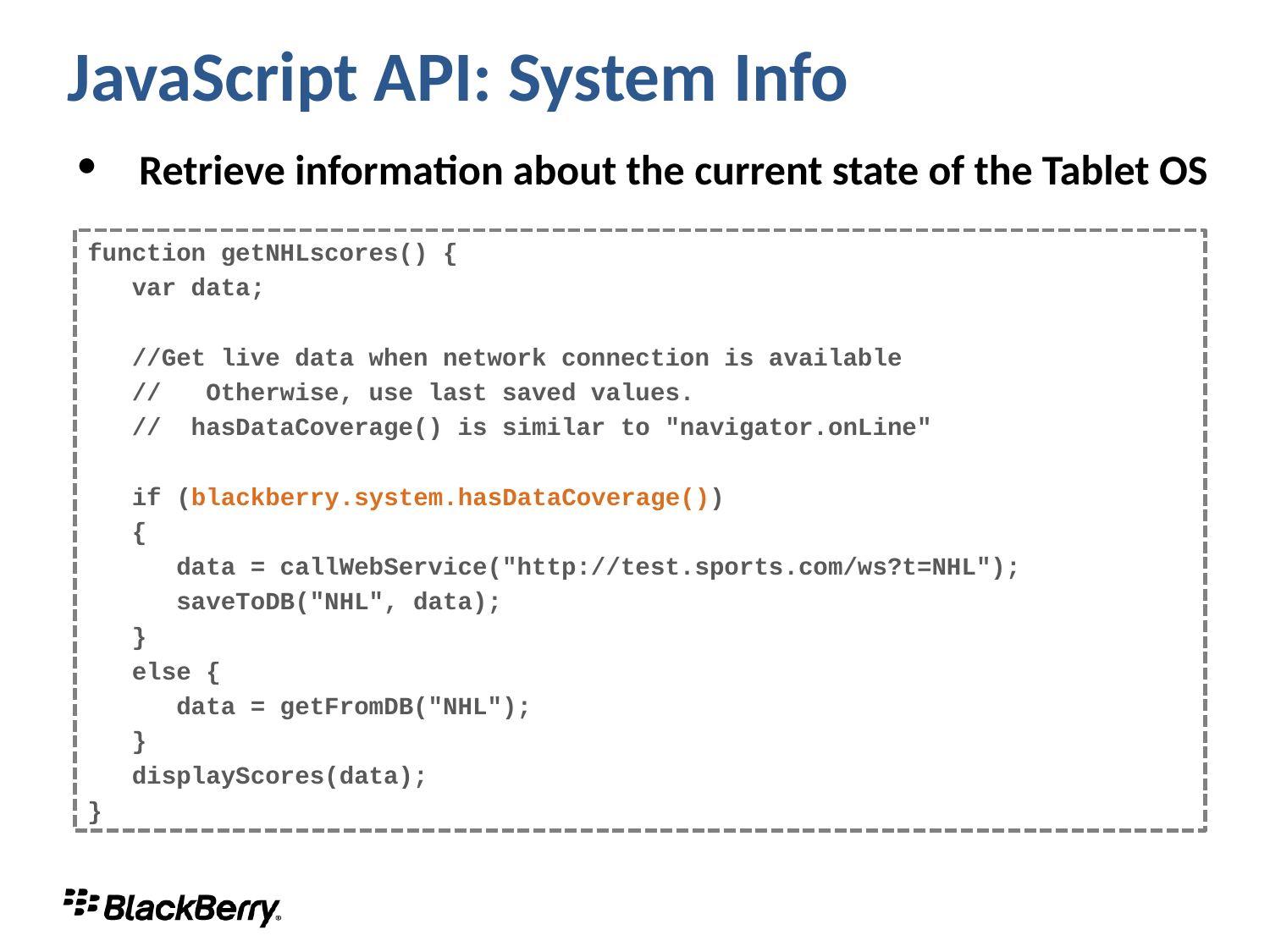

JavaScript API: System Info
Retrieve information about the current state of the Tablet OS

function getNHLscores() {
   var data;

   //Get live data when network connection is available
   //   Otherwise, use last saved values.
   //  hasDataCoverage() is similar to "navigator.onLine"

   if (blackberry.system.hasDataCoverage())
   {
      data = callWebService("http://test.sports.com/ws?t=NHL");
      saveToDB("NHL", data);
   }
   else {
      data = getFromDB("NHL");
   }
   displayScores(data);
}